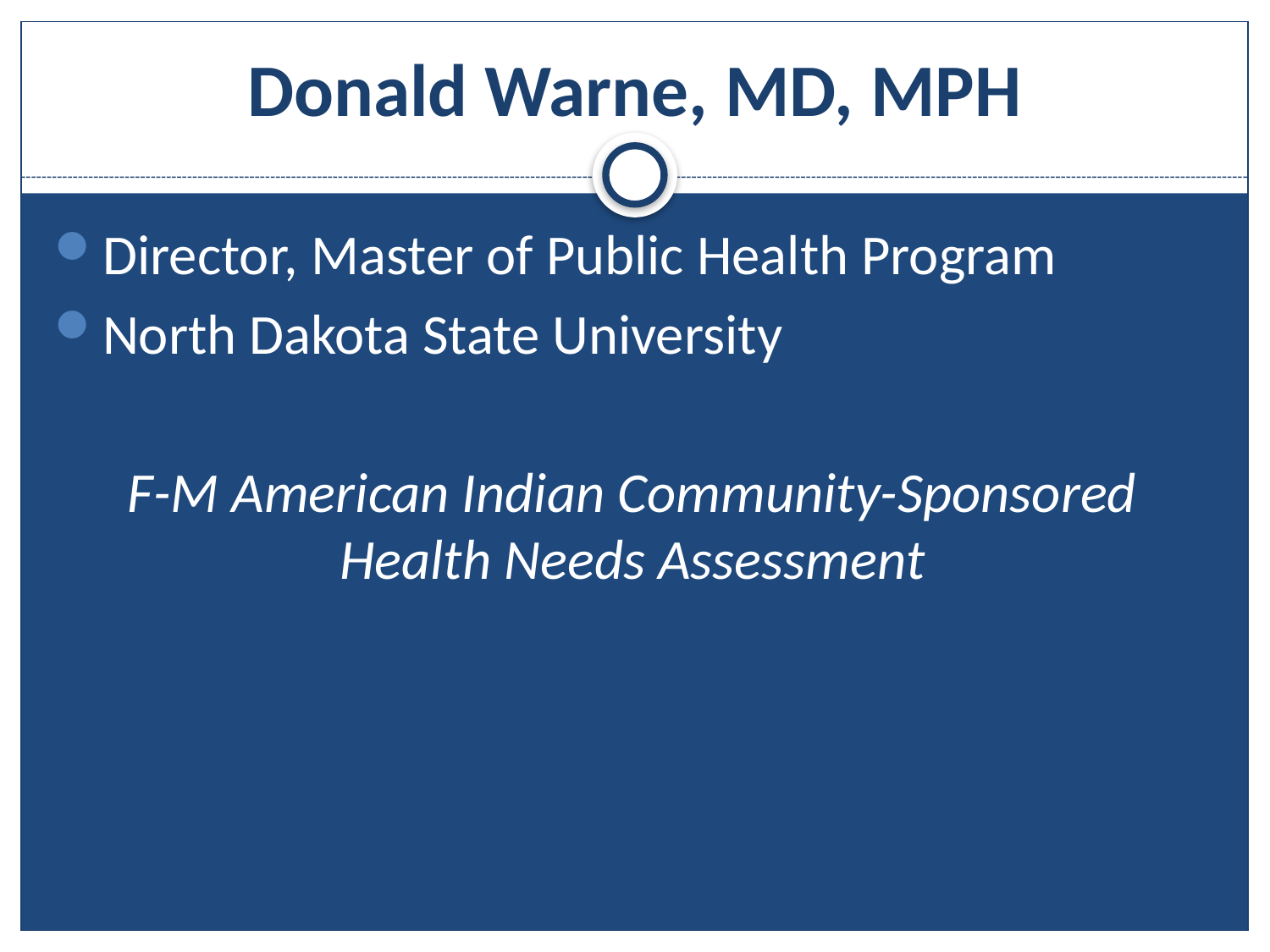

# Donald Warne, MD, MPH
Director, Master of Public Health Program
North Dakota State University

F-M American Indian Community-Sponsored Health Needs Assessment